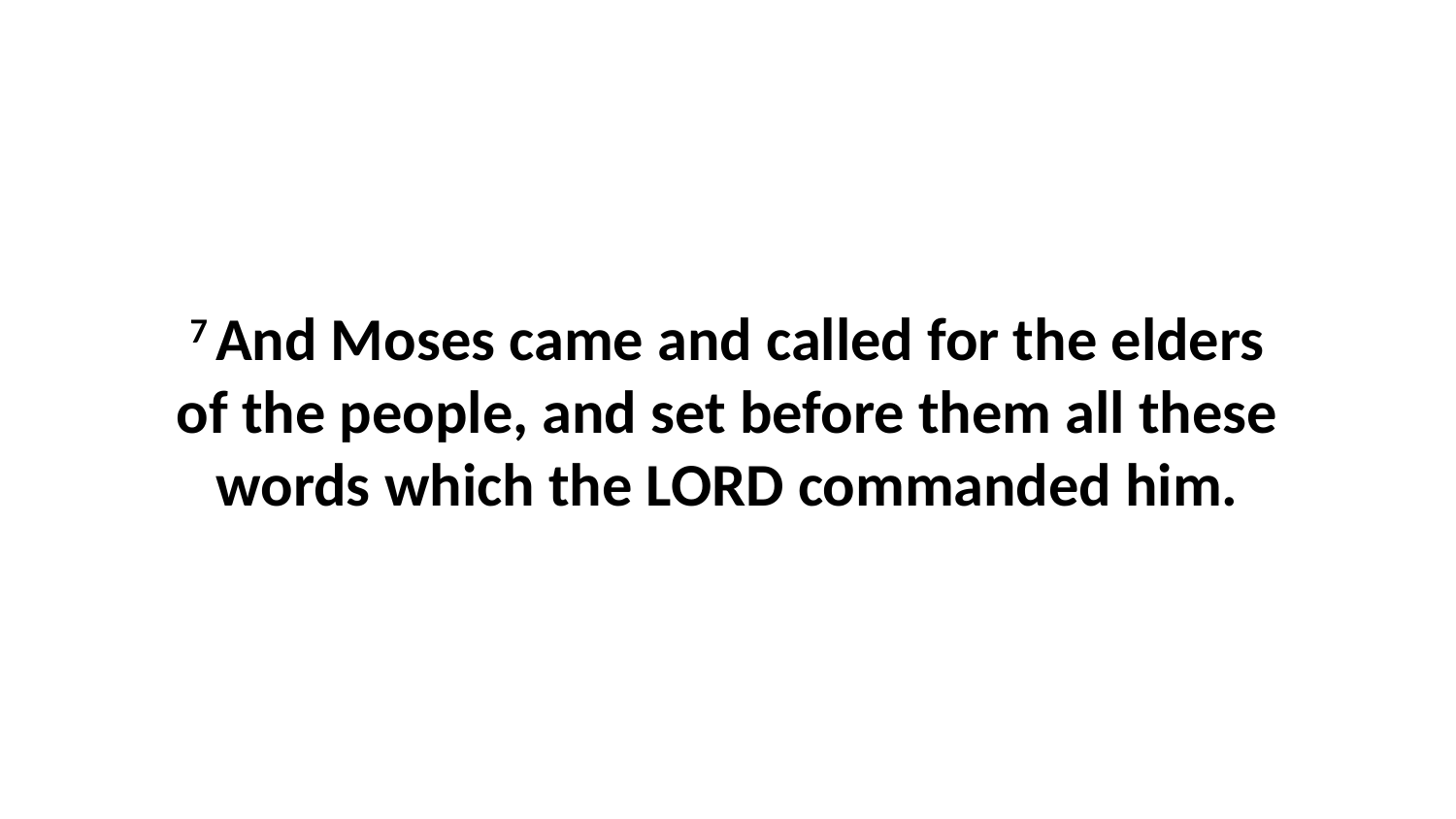

7 And Moses came and called for the elders of the people, and set before them all these words which the LORD commanded him.